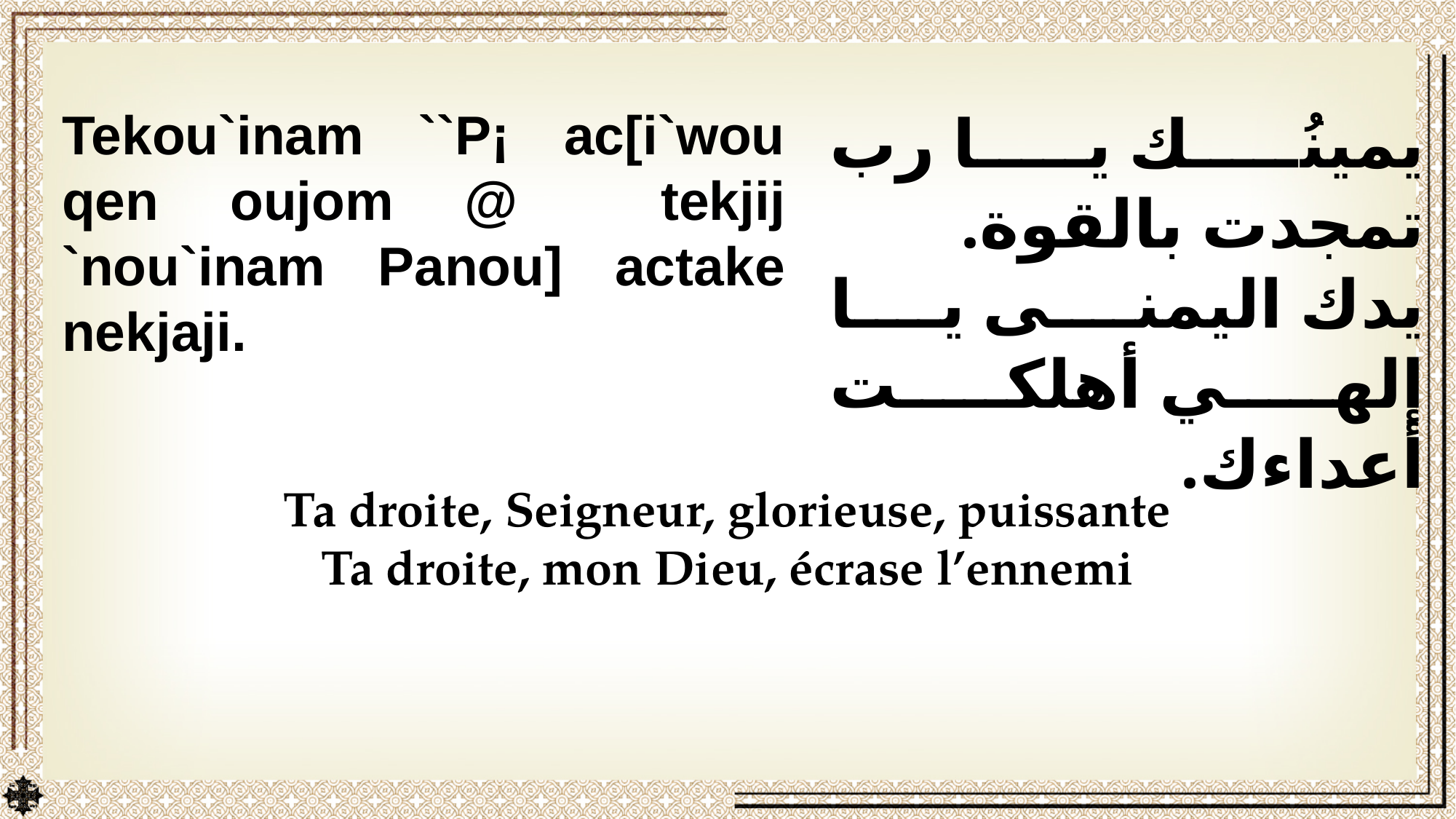

Tekou`inam ``P¡ ac[i`wou qen oujom @  tekjij `nou`inam Panou] actake nekjaji.
يمينُك يا رب تمجدت بالقوة. يدك اليمنى يا إلهي أهلكت أعداءك.
Ta droite, Seigneur, glorieuse, puissante
Ta droite, mon Dieu, écrase l’ennemi